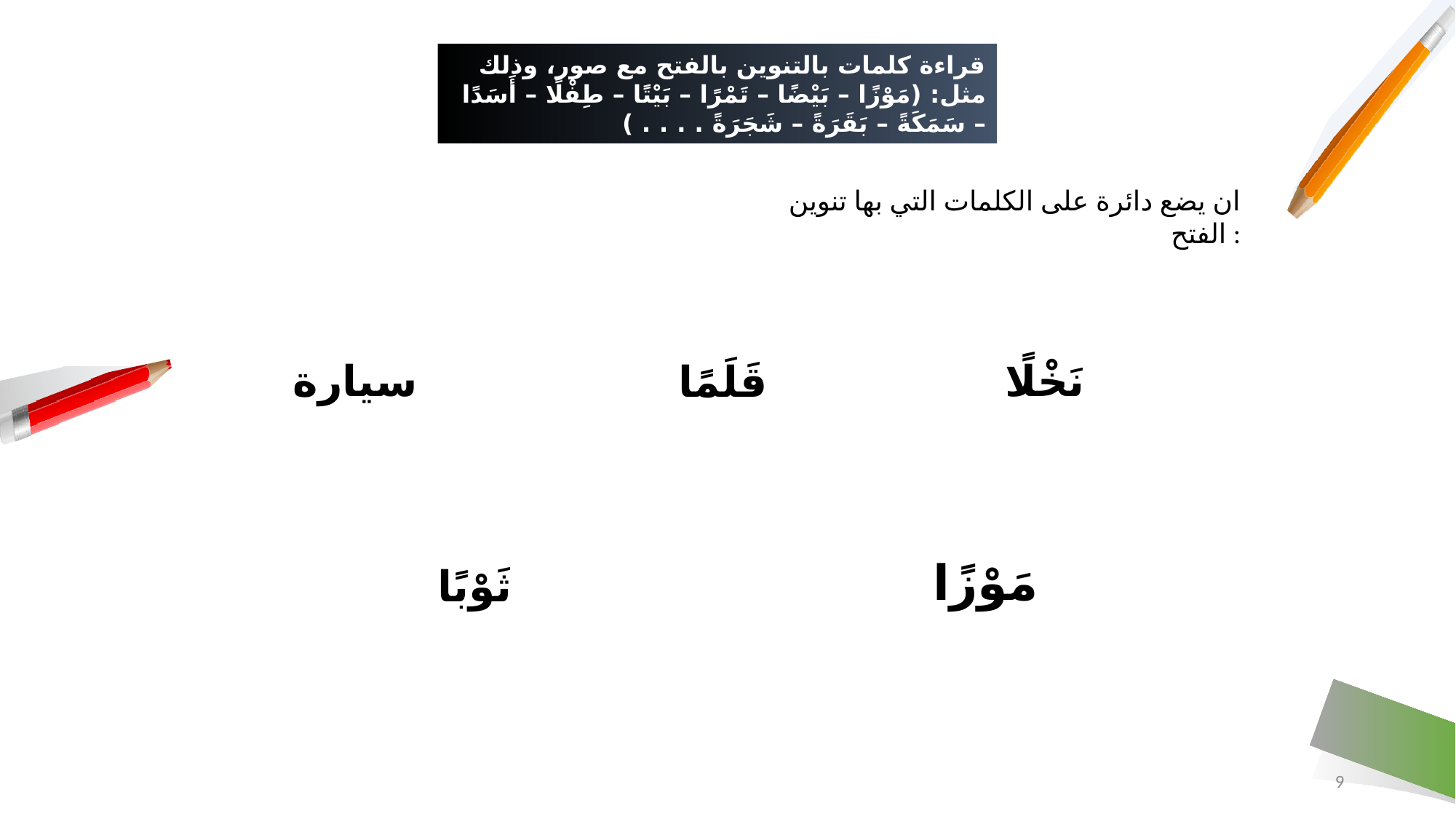

# قراءة كلمات بالتنوين بالفتح مع صور، وذلك مثل: (مَوْزًا – بَيْضًا – تَمْرًا – بَيْتًا – طِفْلًا – أَسَدًا – سَمَكَةً – بَقَرَةً – شَجَرَةً . . . . )
ان يضع دائرة على الكلمات التي بها تنوين الفتح :
سيارة
نَخْلًا
قَلَمًا
مَوْزًا
ثَوْبًا
9